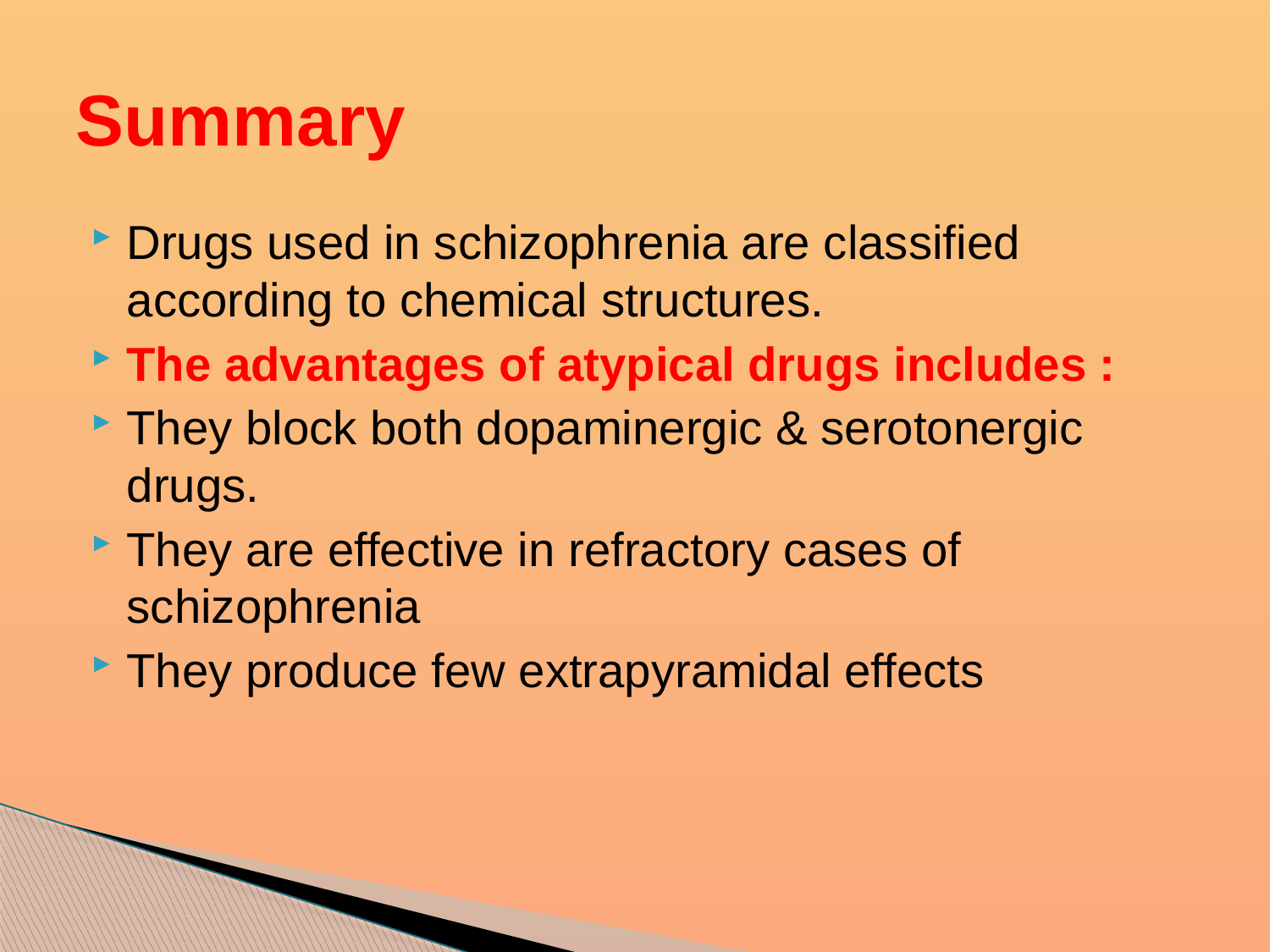

# Summary
Drugs used in schizophrenia are classified according to chemical structures.
The advantages of atypical drugs includes :
They block both dopaminergic & serotonergic drugs.
They are effective in refractory cases of schizophrenia
They produce few extrapyramidal effects